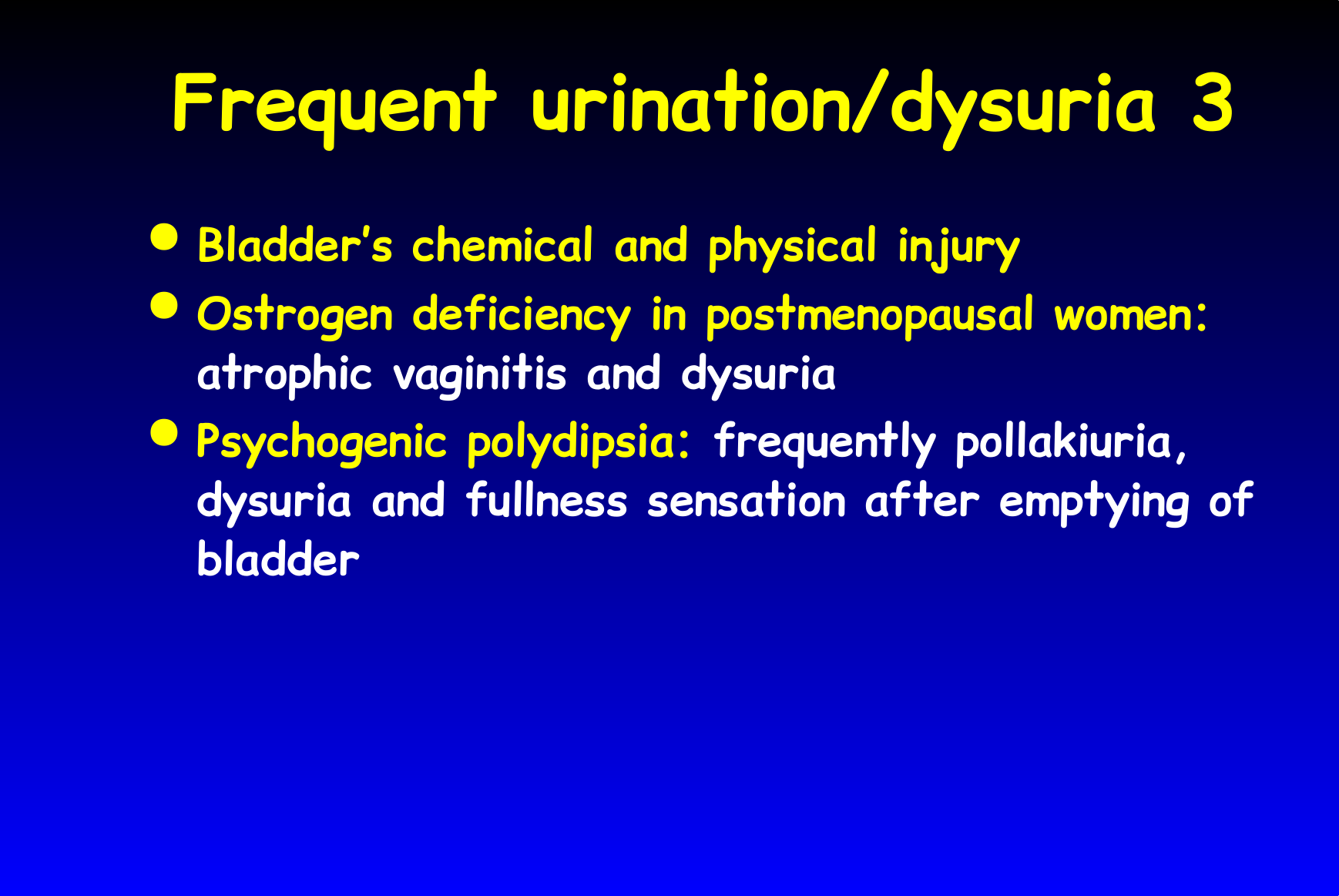

# Frequent urination/dysuria 3
Bladder’s chemical and physical injury
Ostrogen deficiency in postmenopausal women: atrophic vaginitis and dysuria
Psychogenic polydipsia: frequently pollakiuria, dysuria and fullness sensation after emptying of bladder